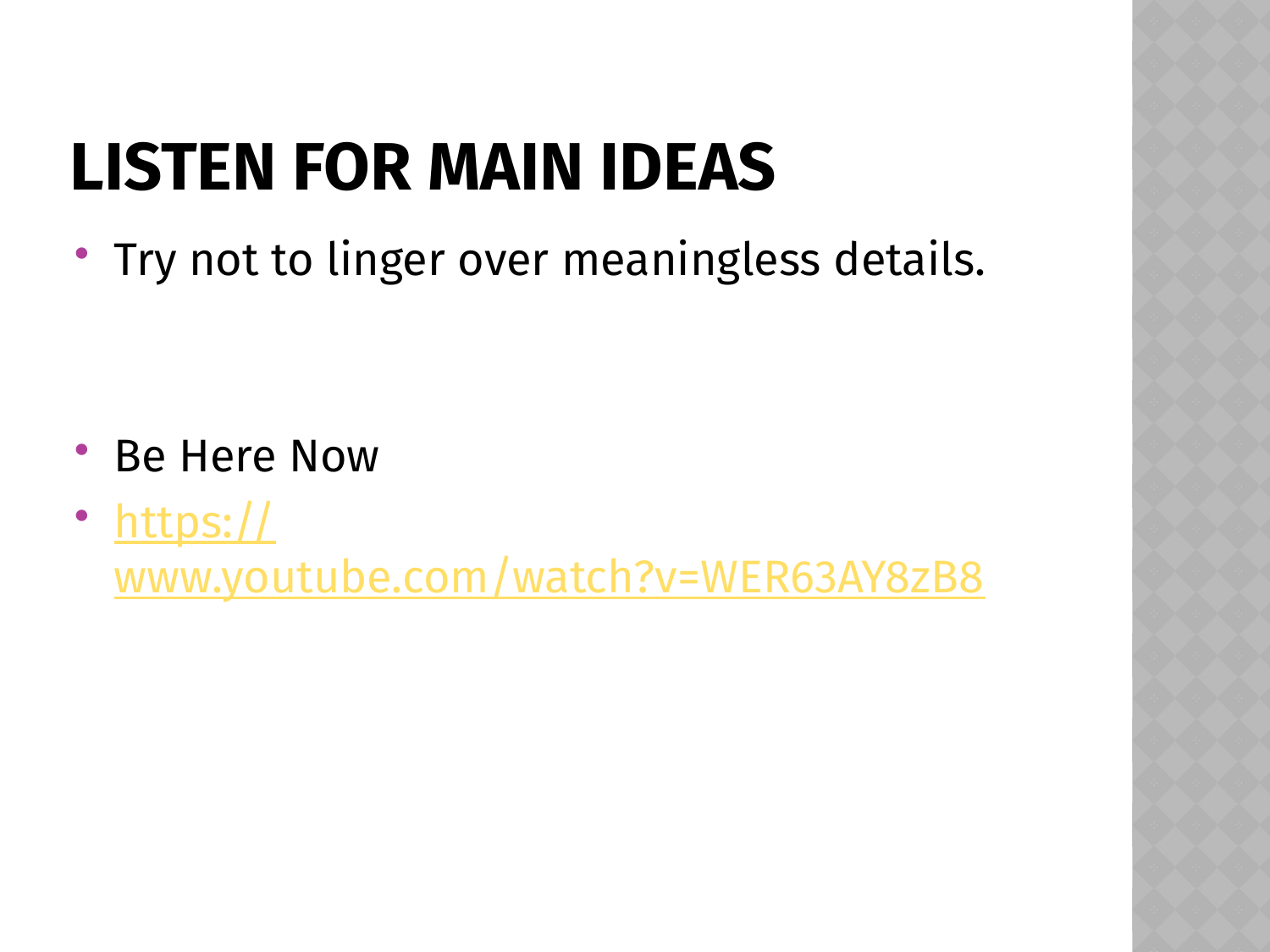

# Listen for main ideas
Try not to linger over meaningless details.

Be Here Now
https://www.youtube.com/watch?v=WER63AY8zB8